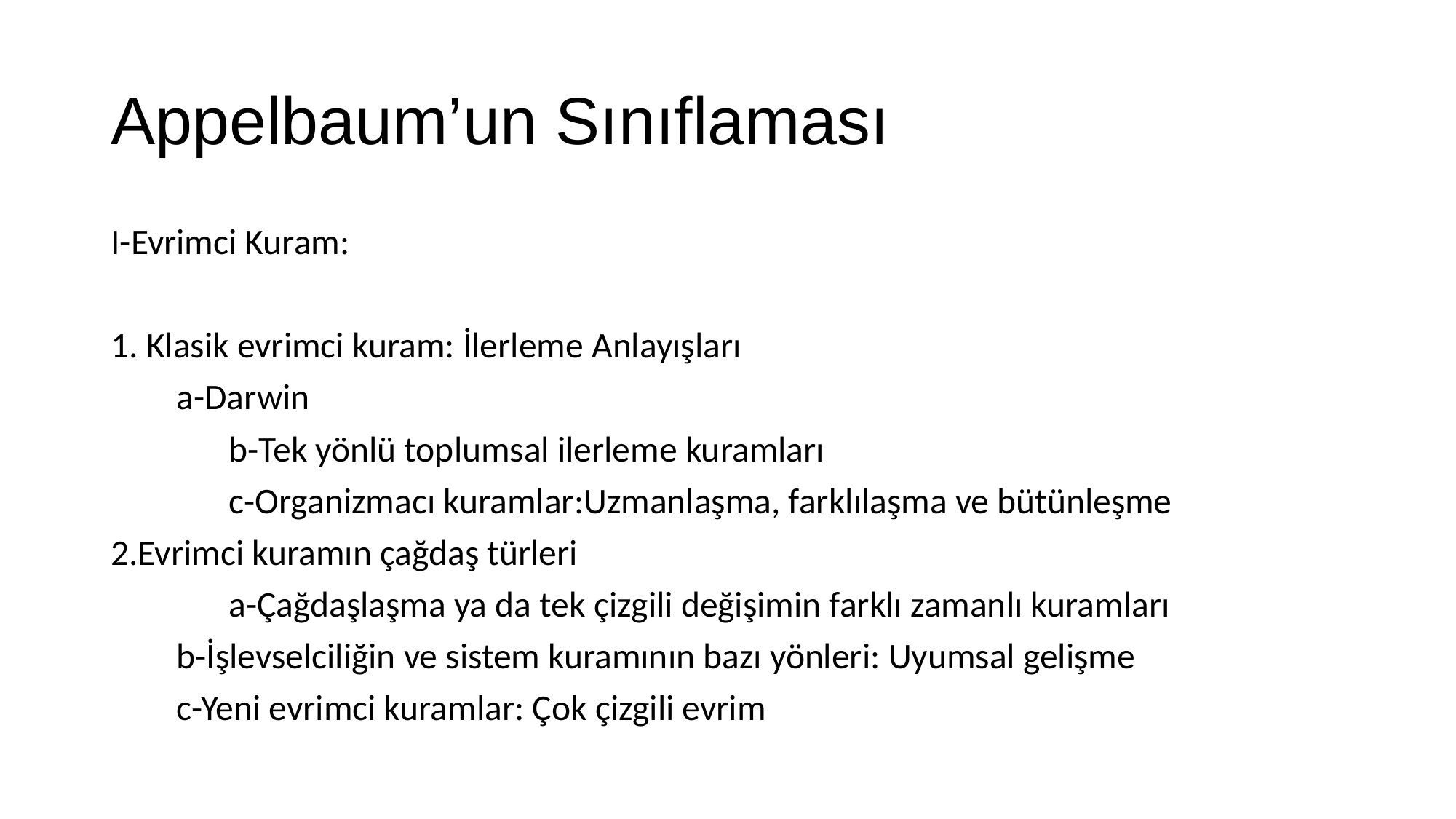

# Appelbaum’un Sınıflaması
I-Evrimci Kuram:

1. Klasik evrimci kuram: İlerleme Anlayışları
        a-Darwin
    	b-Tek yönlü toplumsal ilerleme kuramları
    	c-Organizmacı kuramlar:Uzmanlaşma, farklılaşma ve bütünleşme
2.Evrimci kuramın çağdaş türleri
    	a-Çağdaşlaşma ya da tek çizgili değişimin farklı zamanlı kuramları
        b-İşlevselciliğin ve sistem kuramının bazı yönleri: Uyumsal gelişme
        c-Yeni evrimci kuramlar: Çok çizgili evrim